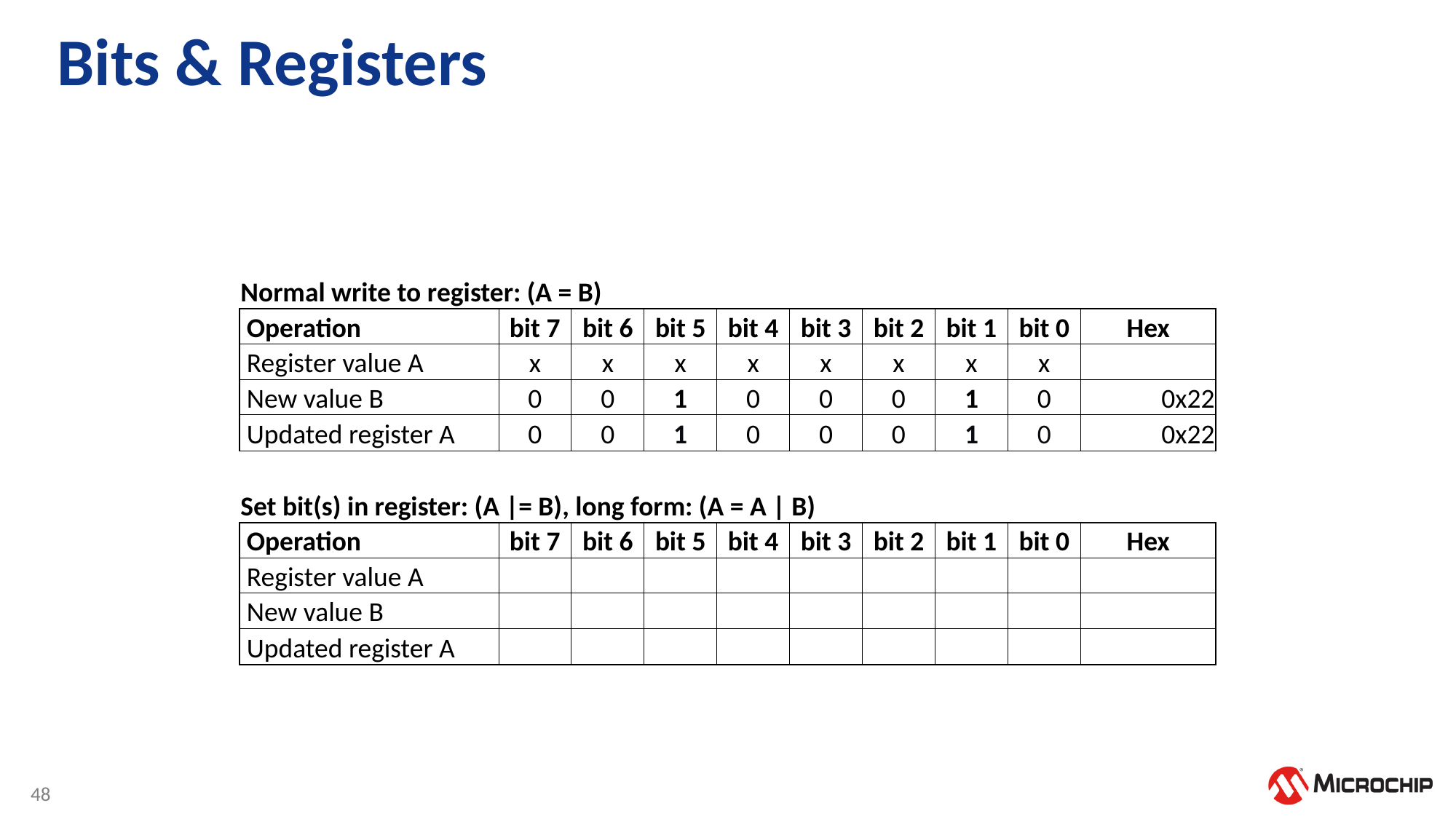

# Bits & Registers
| Normal write to register: (A = B) |  |  |  |  |  |  |  |  |  |
| --- | --- | --- | --- | --- | --- | --- | --- | --- | --- |
| Operation | bit 7 | bit 6 | bit 5 | bit 4 | bit 3 | bit 2 | bit 1 | bit 0 | Hex |
| Register value A | x | x | x | x | x | x | x | x |  |
| New value B | 0 | 0 | 1 | 0 | 0 | 0 | 1 | 0 | 0x22 |
| Updated register A | 0 | 0 | 1 | 0 | 0 | 0 | 1 | 0 | 0x22 |
|  |  |  |  |  |  |  |  |  |  |
| Set bit(s) in register: (A |= B), long form: (A = A | B) |  |  |  |  |  |  |  |  |  |
| Operation | bit 7 | bit 6 | bit 5 | bit 4 | bit 3 | bit 2 | bit 1 | bit 0 | Hex |
| Register value A |  |  |  |  |  |  |  |  |  |
| New value B |  |  |  |  |  |  |  |  |  |
| Updated register A |  |  |  |  |  |  |  |  |  |